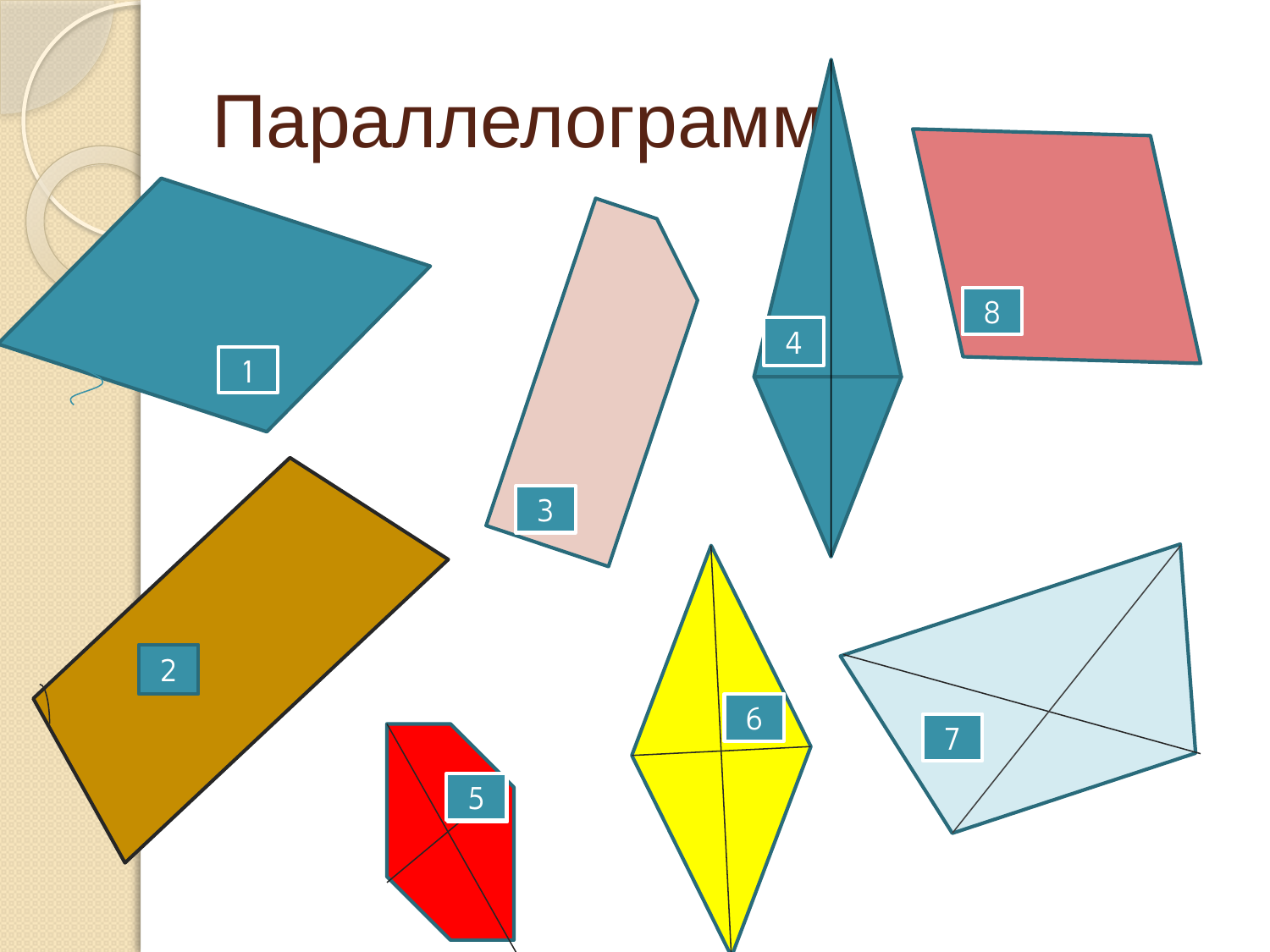

# Параллелограмм

8
4
1

3

2

6
7

5
3